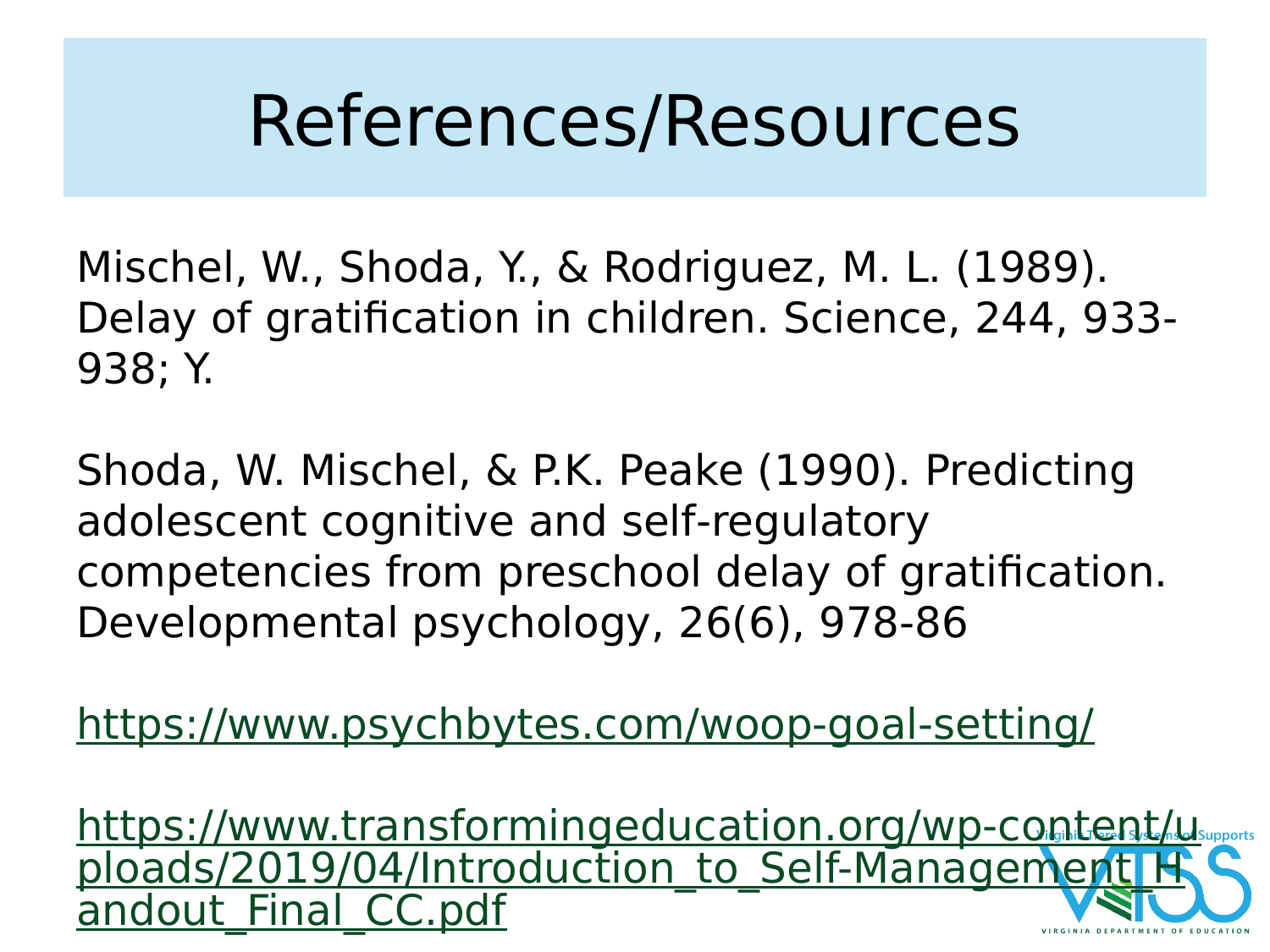

# References/Resources

Mischel, W., Shoda, Y., & Rodriguez, M. L. (1989). Delay of gratification in children. Science, 244, 933-938; Y.

Shoda, W. Mischel, & P.K. Peake (1990). Predicting adolescent cognitive and self‐regulatory competencies from preschool delay of gratification. Developmental psychology, 26(6), 978‐86

https://www.psychbytes.com/woop-goal-setting/

https://www.transformingeducation.org/wp-content/uploads/2019/04/Introduction_to_Self-Management_Handout_Final_CC.pdf

https://youtu.be/4p5286T_kn0

https://youtu.be/QX_oy9614HQ